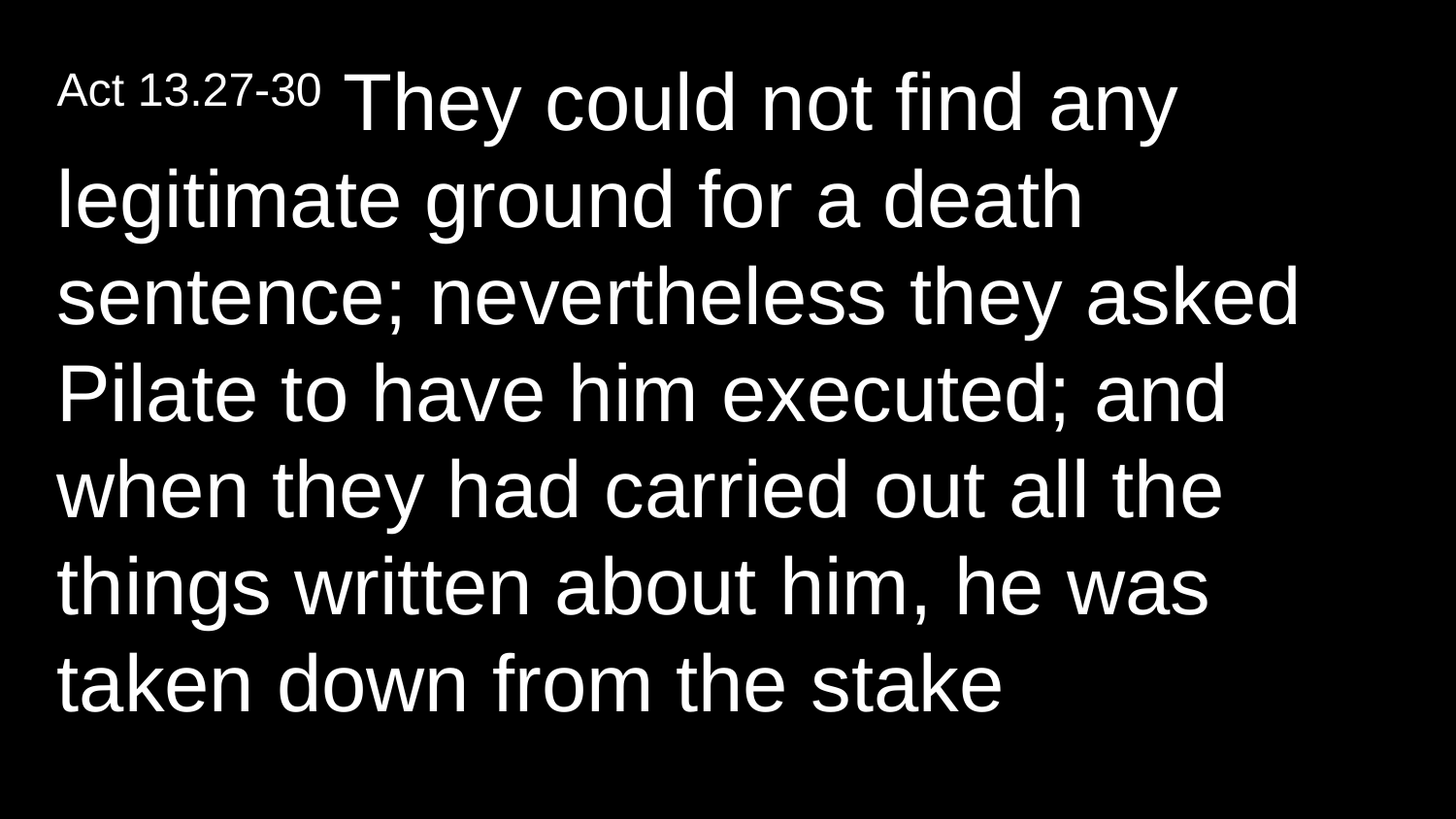

Act 13.27-30 They could not find any legitimate ground for a death sentence; nevertheless they asked Pilate to have him executed; and when they had carried out all the things written about him, he was taken down from the stake